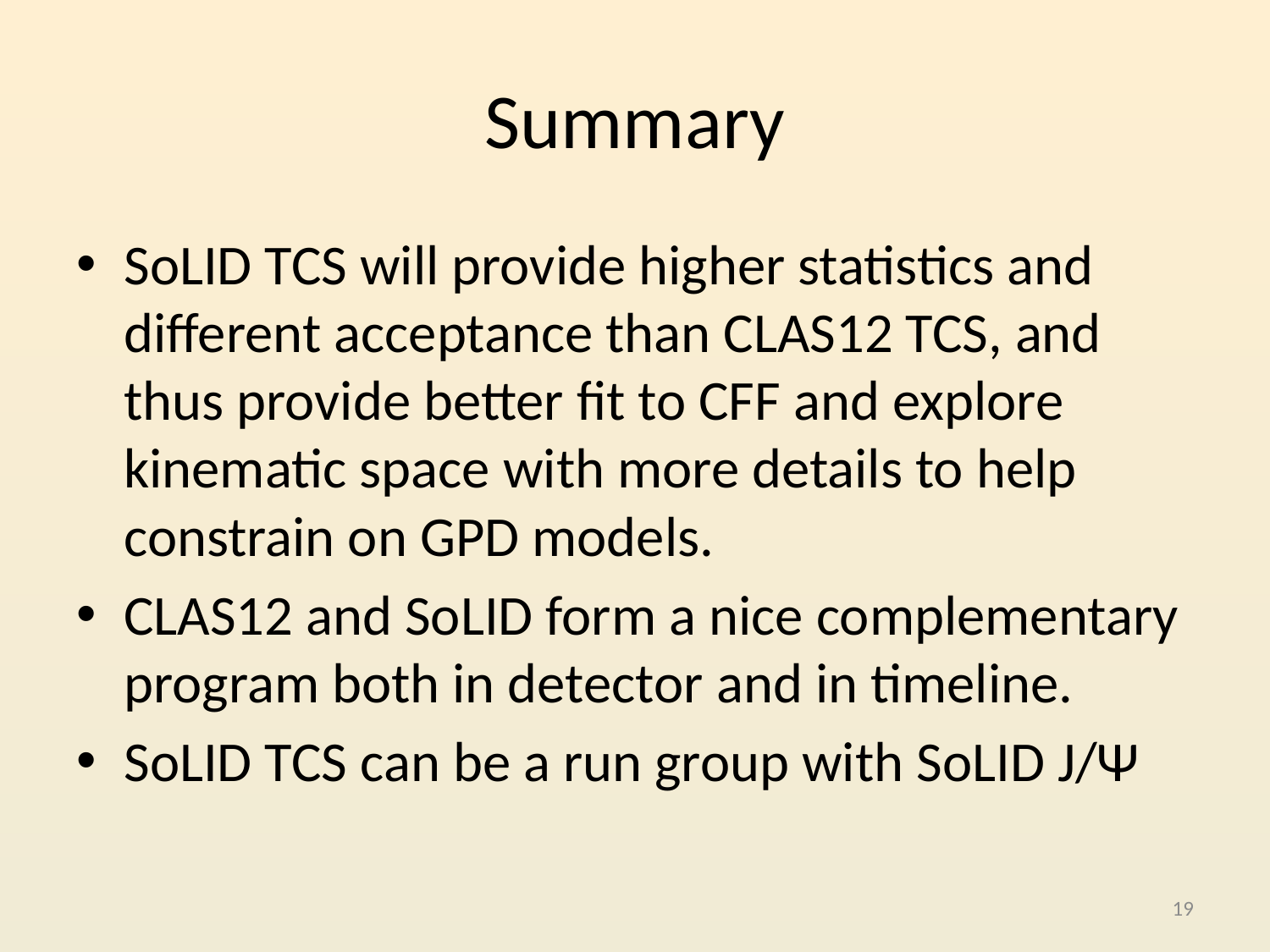

# Summary
SoLID TCS will provide higher statistics and different acceptance than CLAS12 TCS, and thus provide better fit to CFF and explore kinematic space with more details to help constrain on GPD models.
CLAS12 and SoLID form a nice complementary program both in detector and in timeline.
SoLID TCS can be a run group with SoLID J/Ψ
19